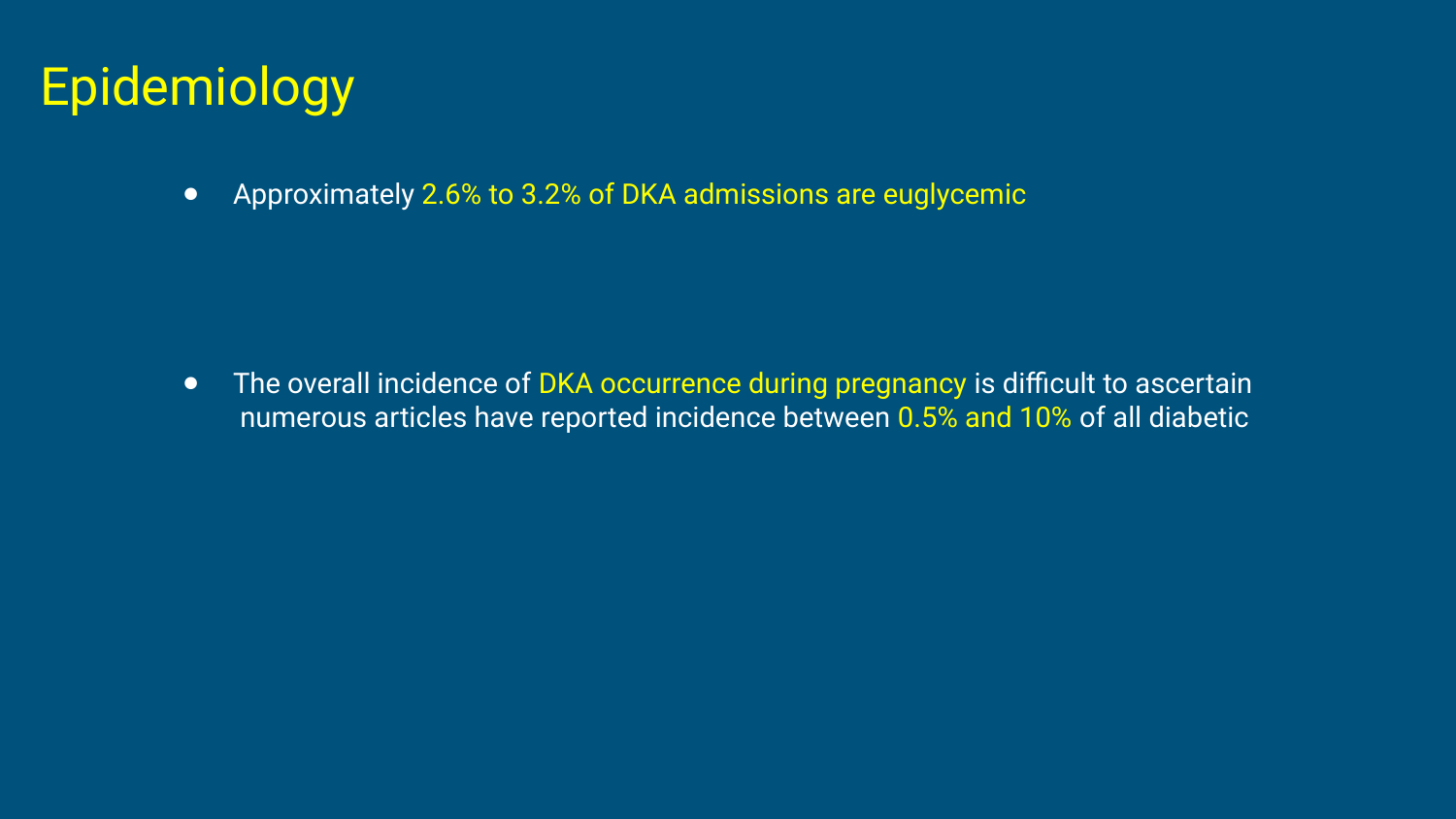

Epidemiology
Approximately 2.6% to 3.2% of DKA admissions are euglycemic
The overall incidence of DKA occurrence during pregnancy is difficult to ascertain
 numerous articles have reported incidence between 0.5% and 10% of all diabetic